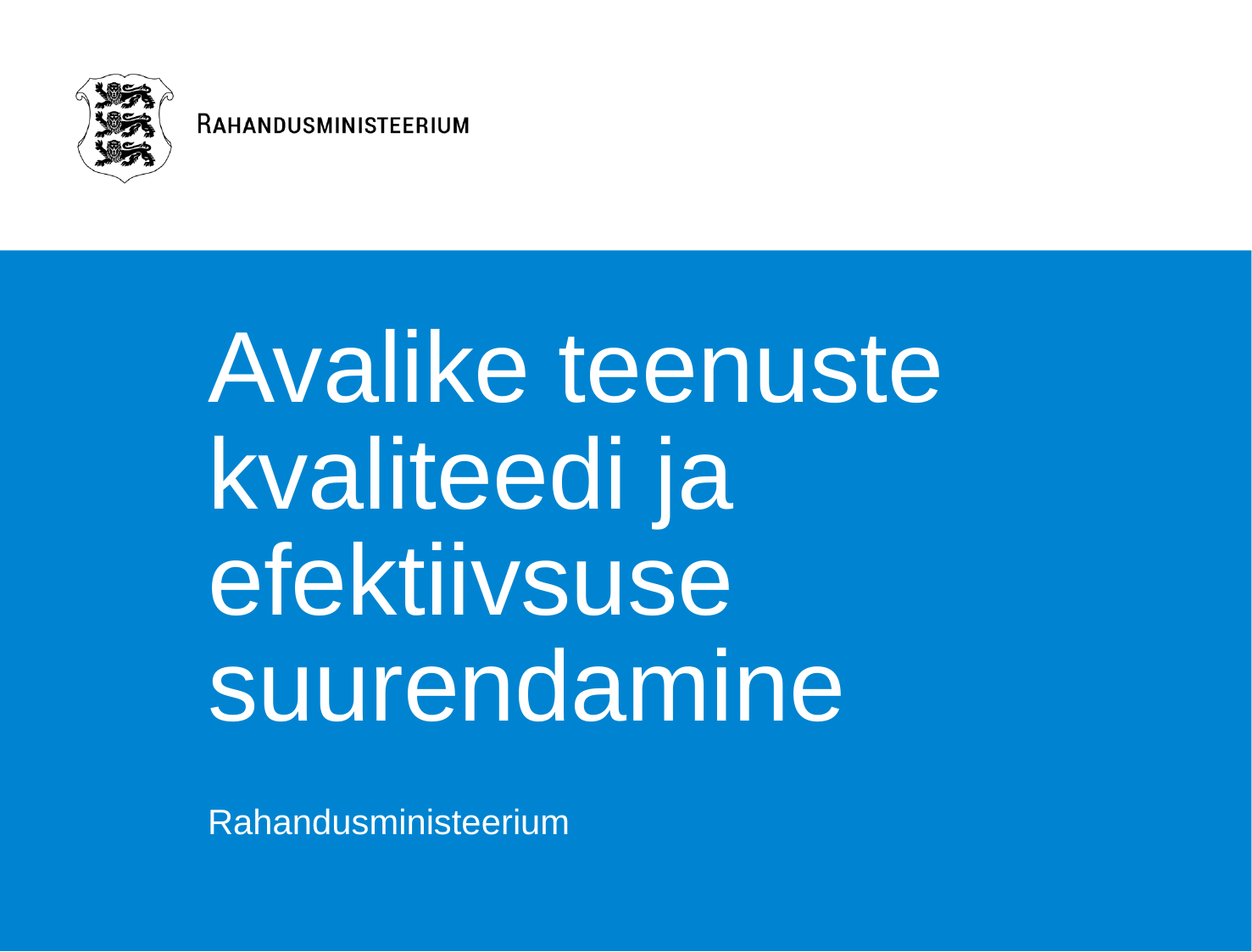

# Avalike teenuste kvaliteedi ja efektiivsuse suurendamine

Rahandusministeerium